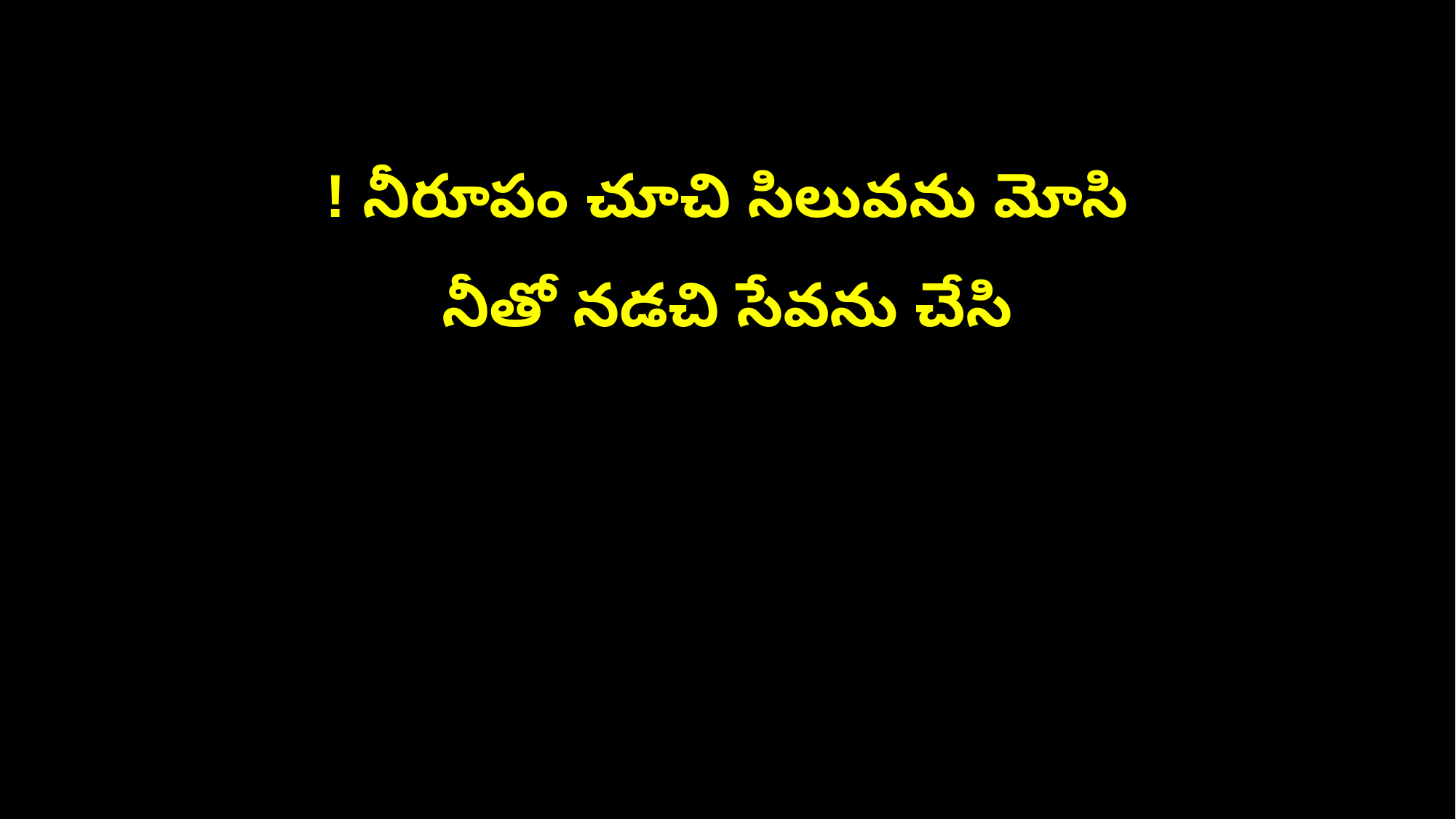

! నీరూపం చూచి సిలువను మోసి
నీతో నడచి సేవను చేసి